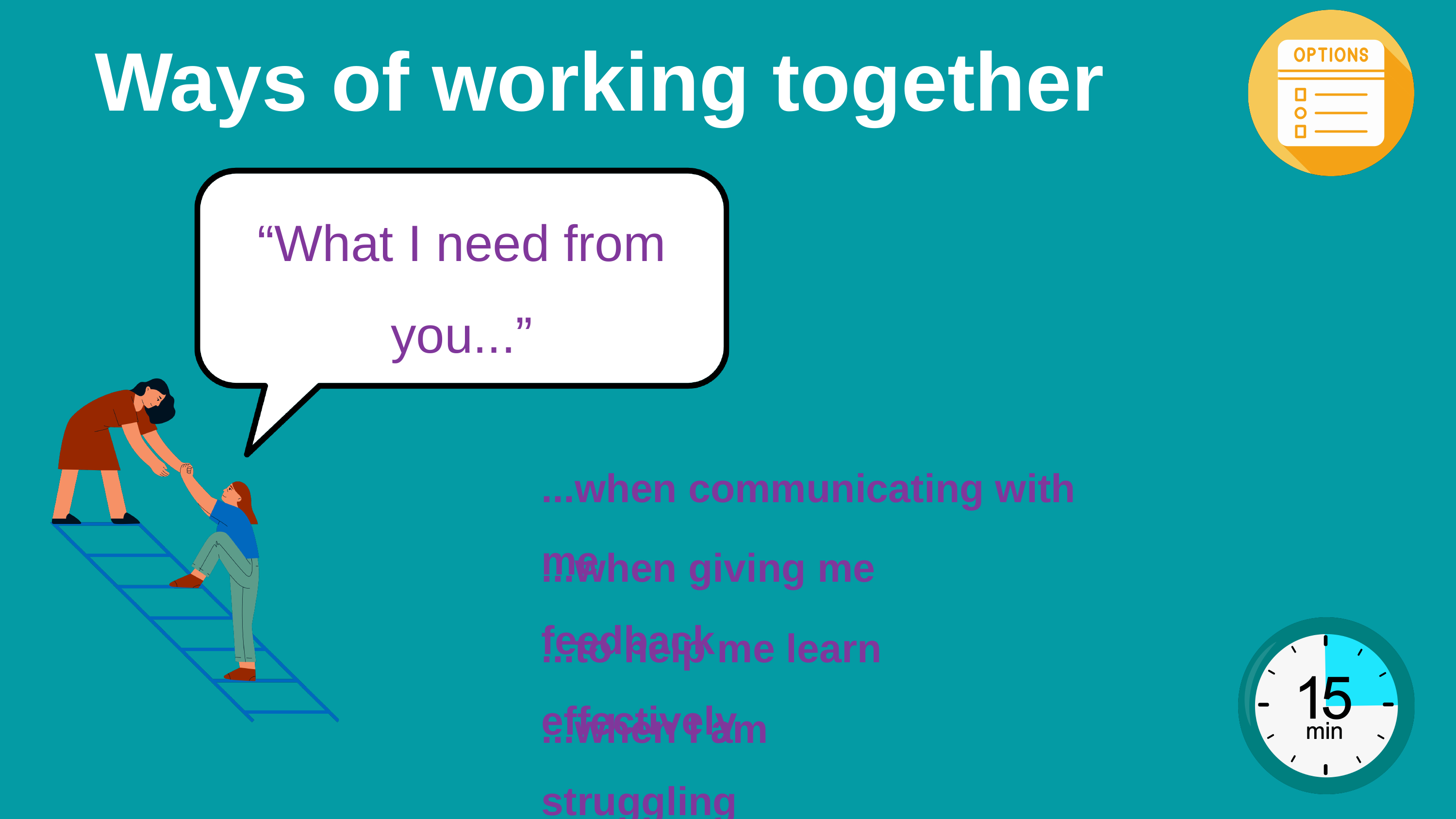

Ways of working together

“What I need from you...”

...when communicating with me
...when giving me feedback
...to help me learn effectively

...when I am struggling